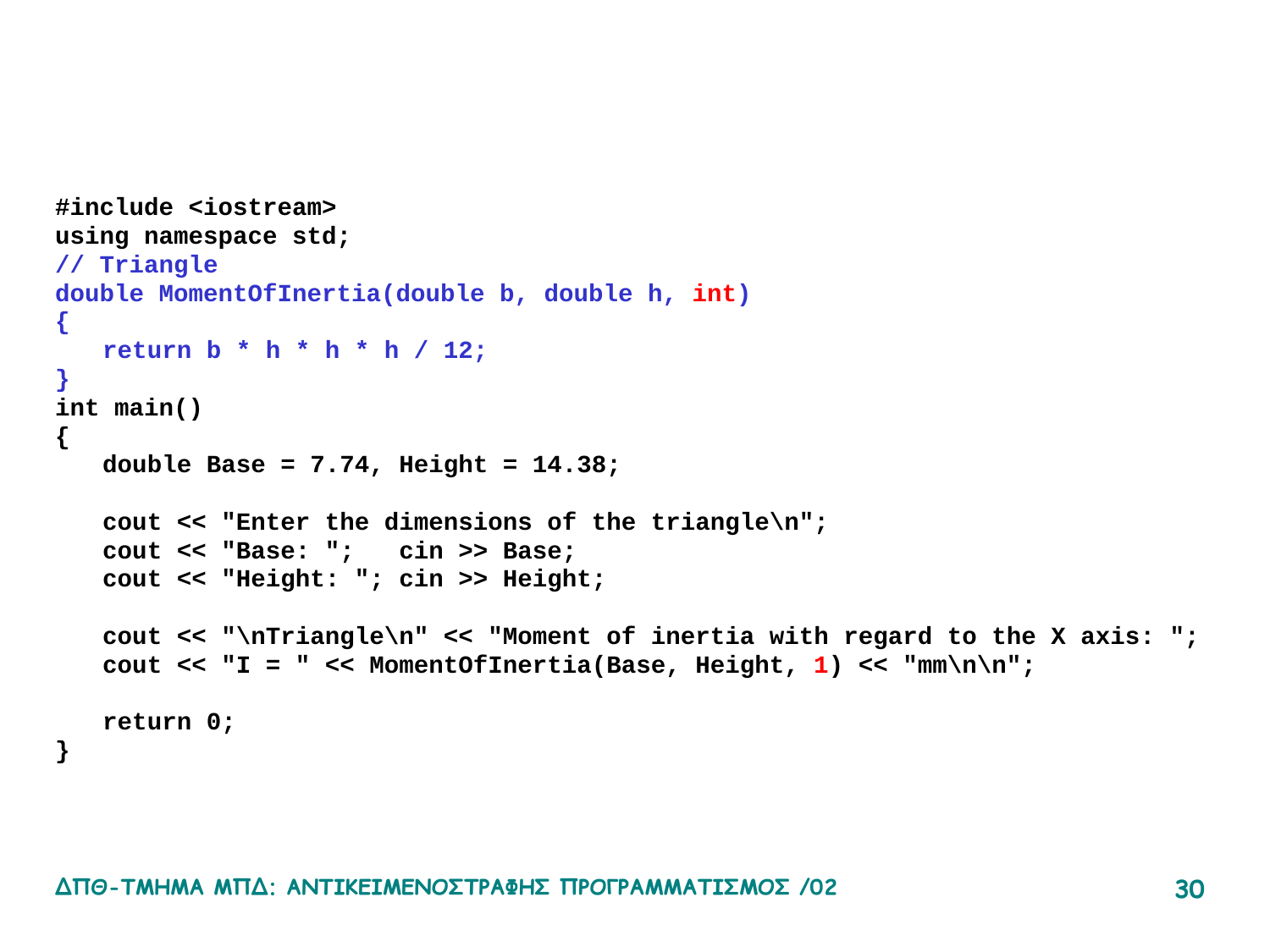

#
#include <iostream>
using namespace std;
// Triangle
double MomentOfInertia(double b, double h, int)
{
	return b * h * h * h / 12;
}
int main()
{
	double Base = 7.74, Height = 14.38;

	cout << "Enter the dimensions of the triangle\n";
	cout << "Base: ";   cin >> Base;
	cout << "Height: "; cin >> Height;

	cout << "\nTriangle\n" << "Moment of inertia with regard to the X axis: ";
	cout << "I = " << MomentOfInertia(Base, Height, 1) << "mm\n\n";

	return 0;
}

ΔΠΘ-ΤΜΗΜΑ ΜΠΔ: ΑΝΤΙΚΕΙΜΕΝΟΣΤΡΑΦΗΣ ΠΡΟΓΡΑΜΜΑΤΙΣΜΟΣ /02
30